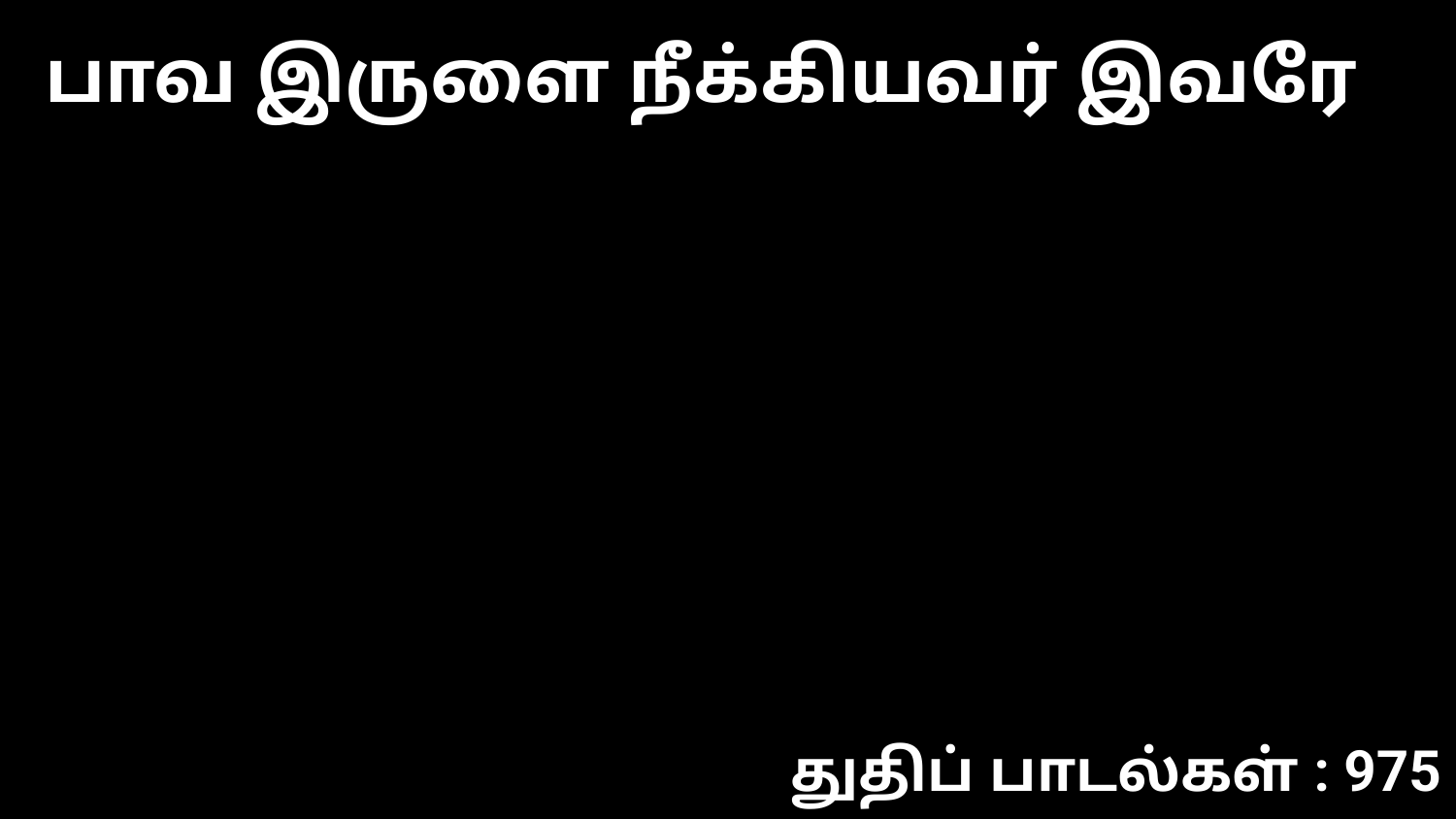

பாவ இருளை நீக்கியவர் இவரே
துதிப் பாடல்கள் : 975